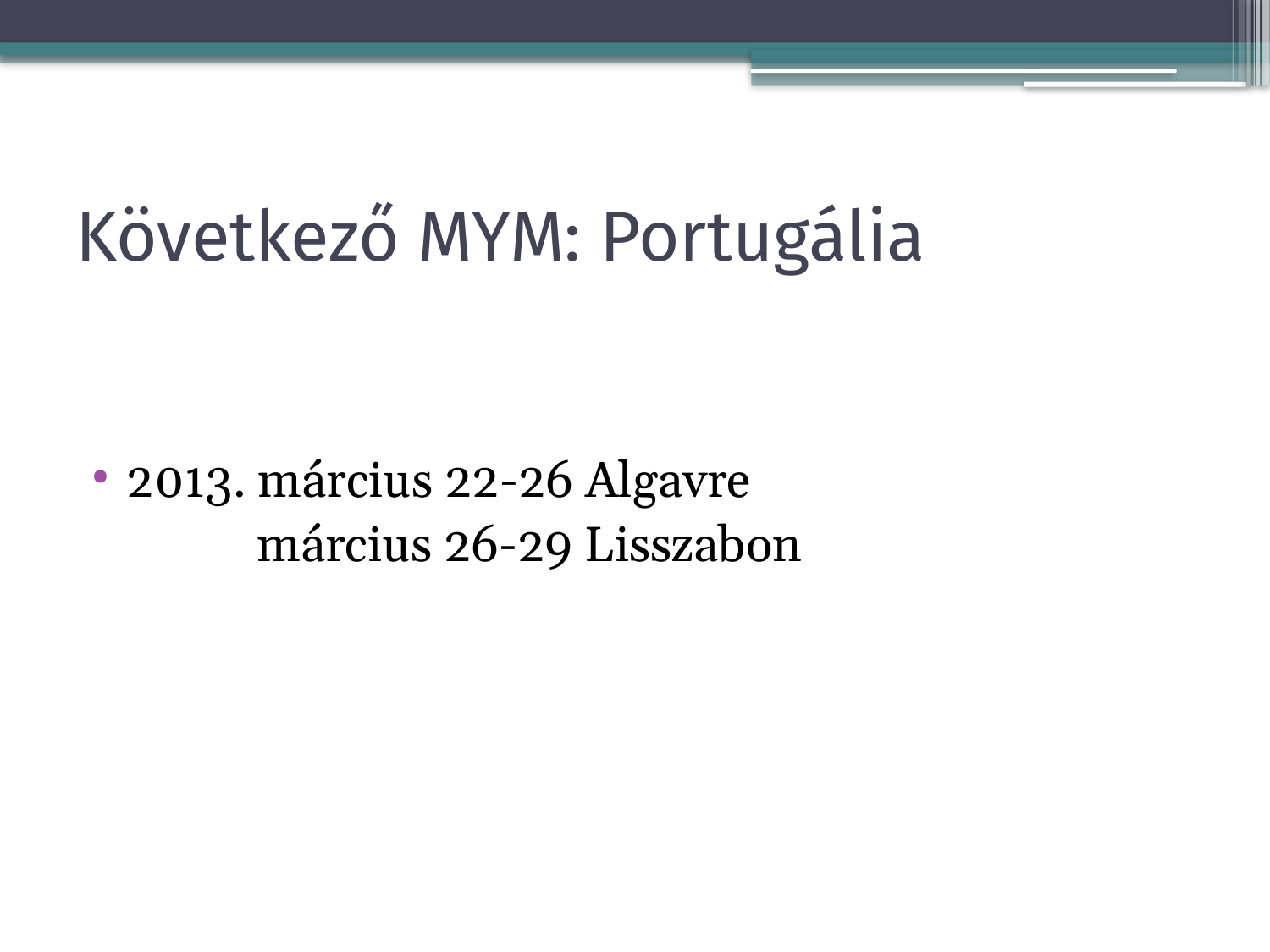

# Következő MYM: Portugália

2013. március 22-26 Algavre
              március 26-29 Lisszabon